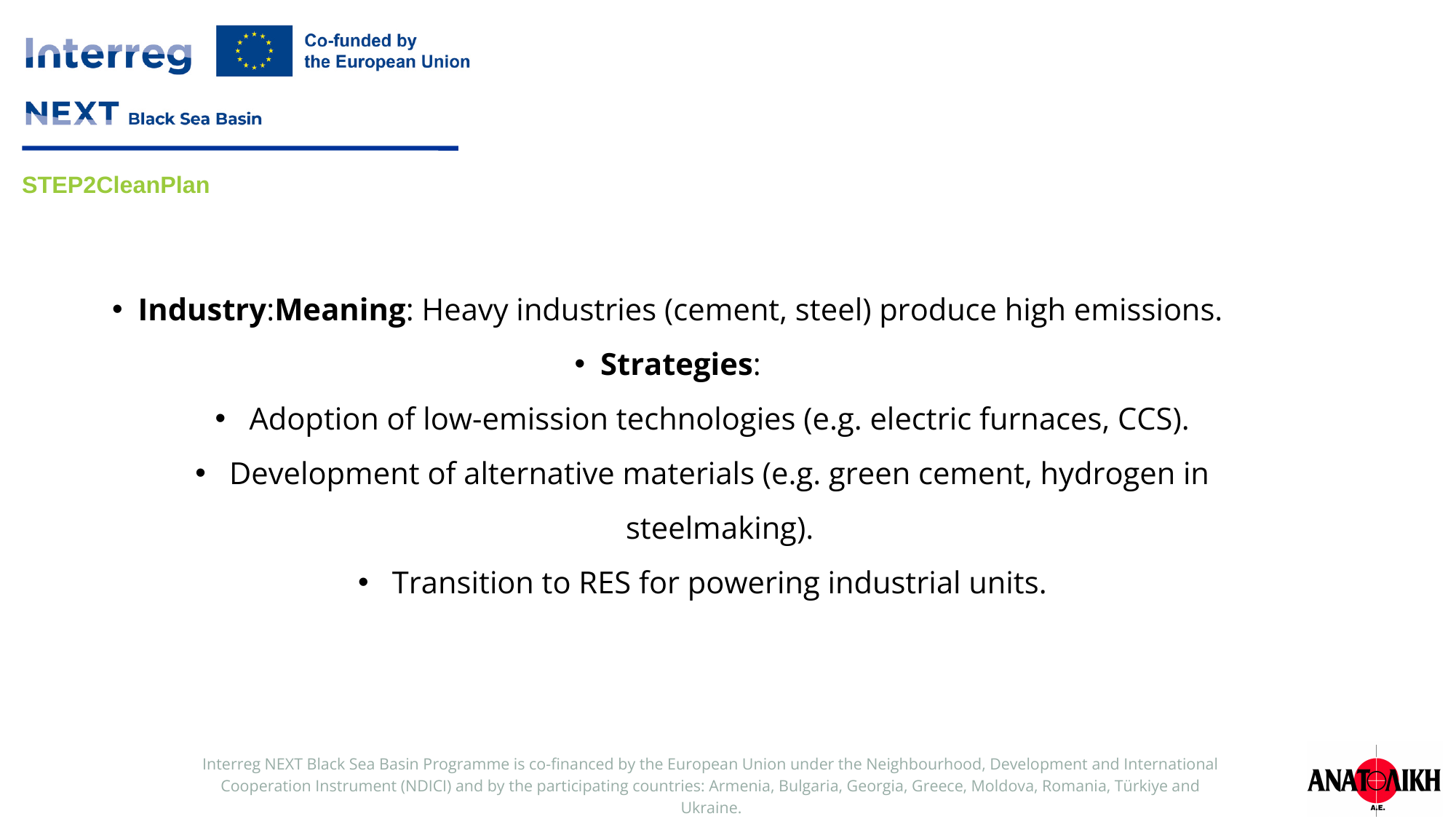

Industry:Meaning: Heavy industries (cement, steel) produce high emissions.
Strategies:
Adoption of low-emission technologies (e.g. electric furnaces, CCS).
Development of alternative materials (e.g. green cement, hydrogen in steelmaking).
Transition to RES for powering industrial units.